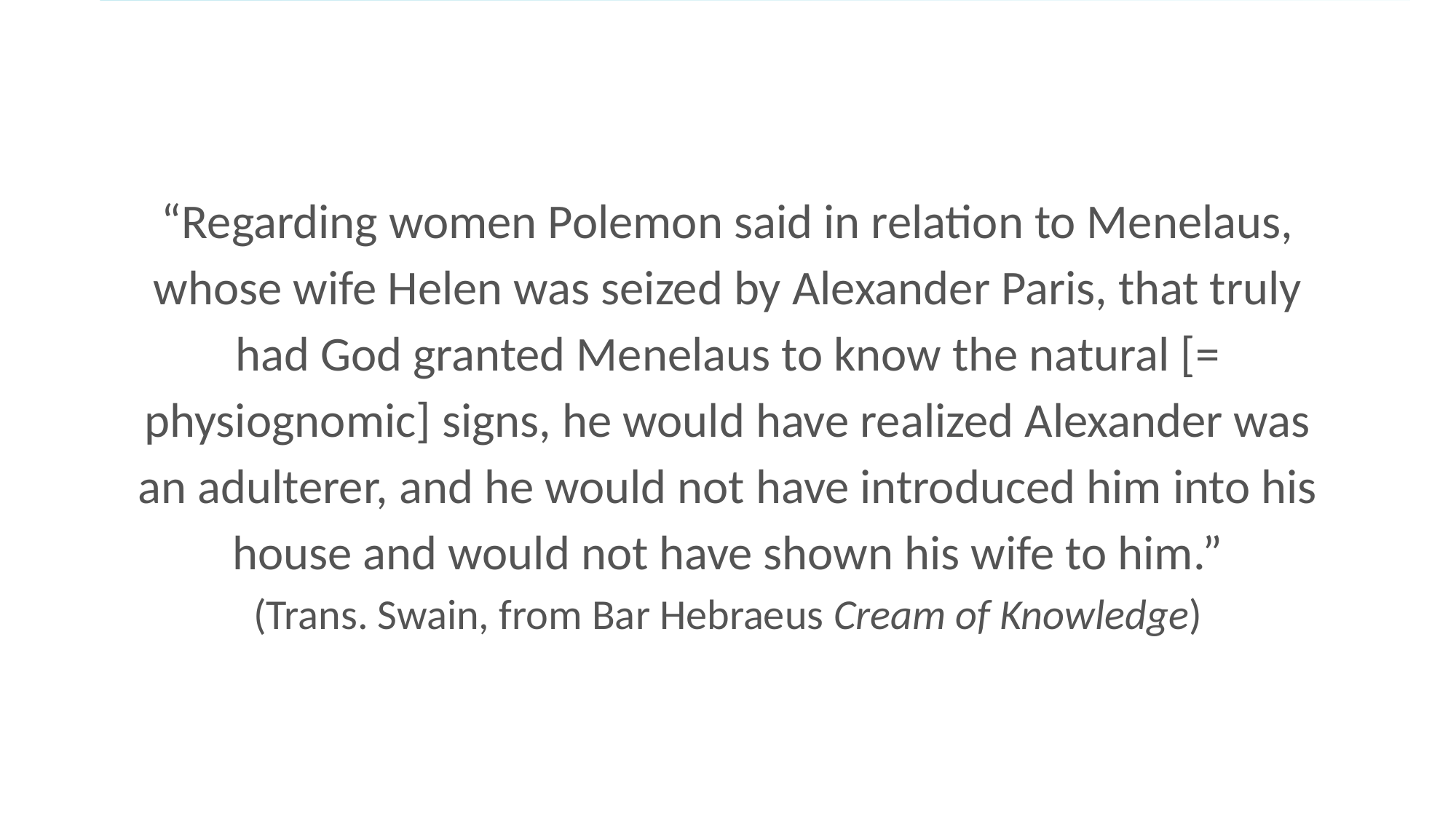

# Bar Hebraeus, Cream of Knowledge
“Regarding women Polemon said in relation to Menelaus, whose wife Helen was seized by Alexander Paris, that truly had God granted Menelaus to know the natural [= physiognomic] signs, he would have realized Alexander was an adulterer, and he would not have introduced him into his house and would not have shown his wife to him.”
(Trans. Swain, from Bar Hebraeus Cream of Knowledge)